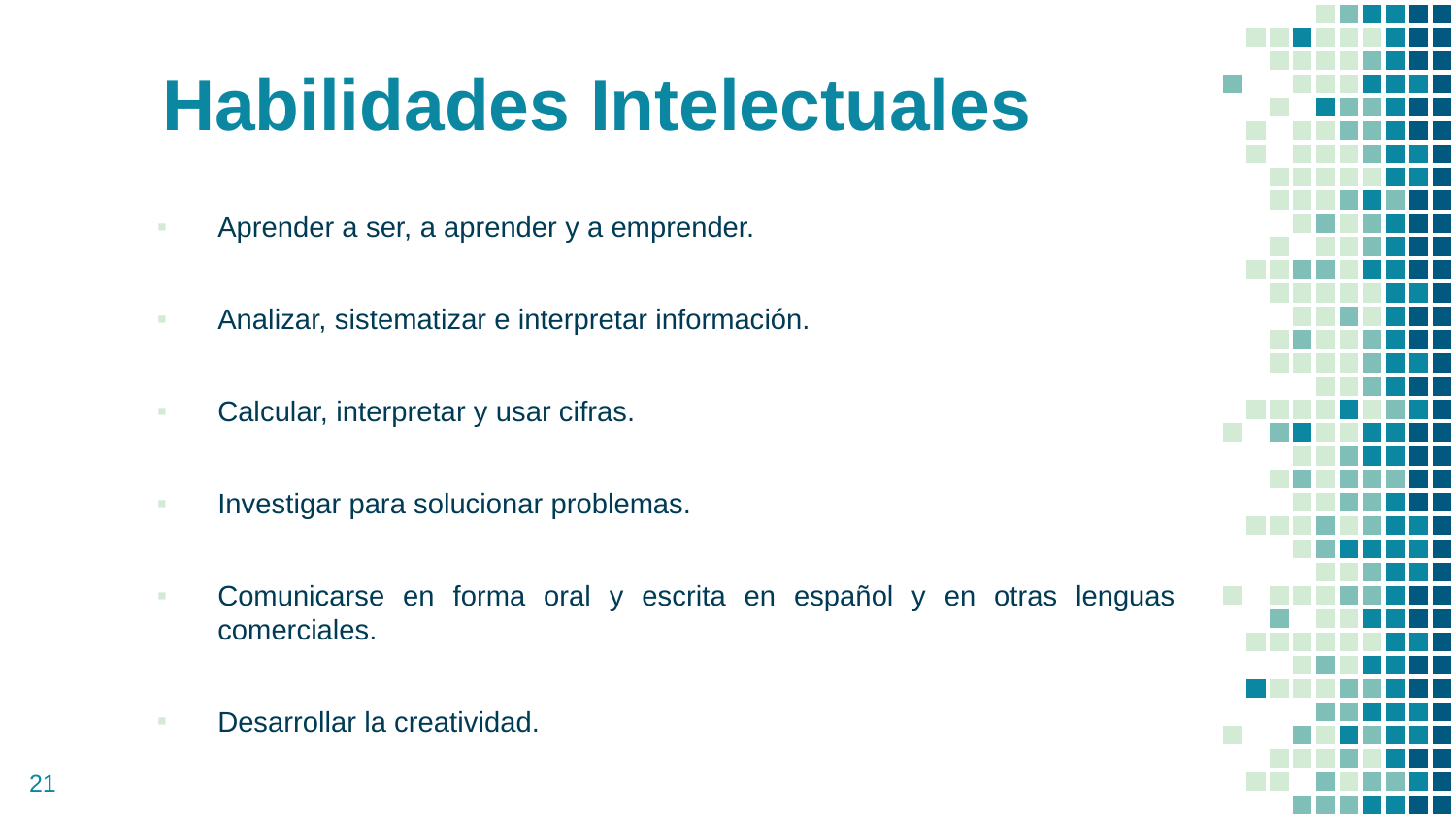

# Habilidades Intelectuales
Aprender a ser, a aprender y a emprender.

Analizar, sistematizar e interpretar información.

Calcular, interpretar y usar cifras.

Investigar para solucionar problemas.

Comunicarse en forma oral y escrita en español y en otras lenguas   comerciales.

Desarrollar la creatividad.

21